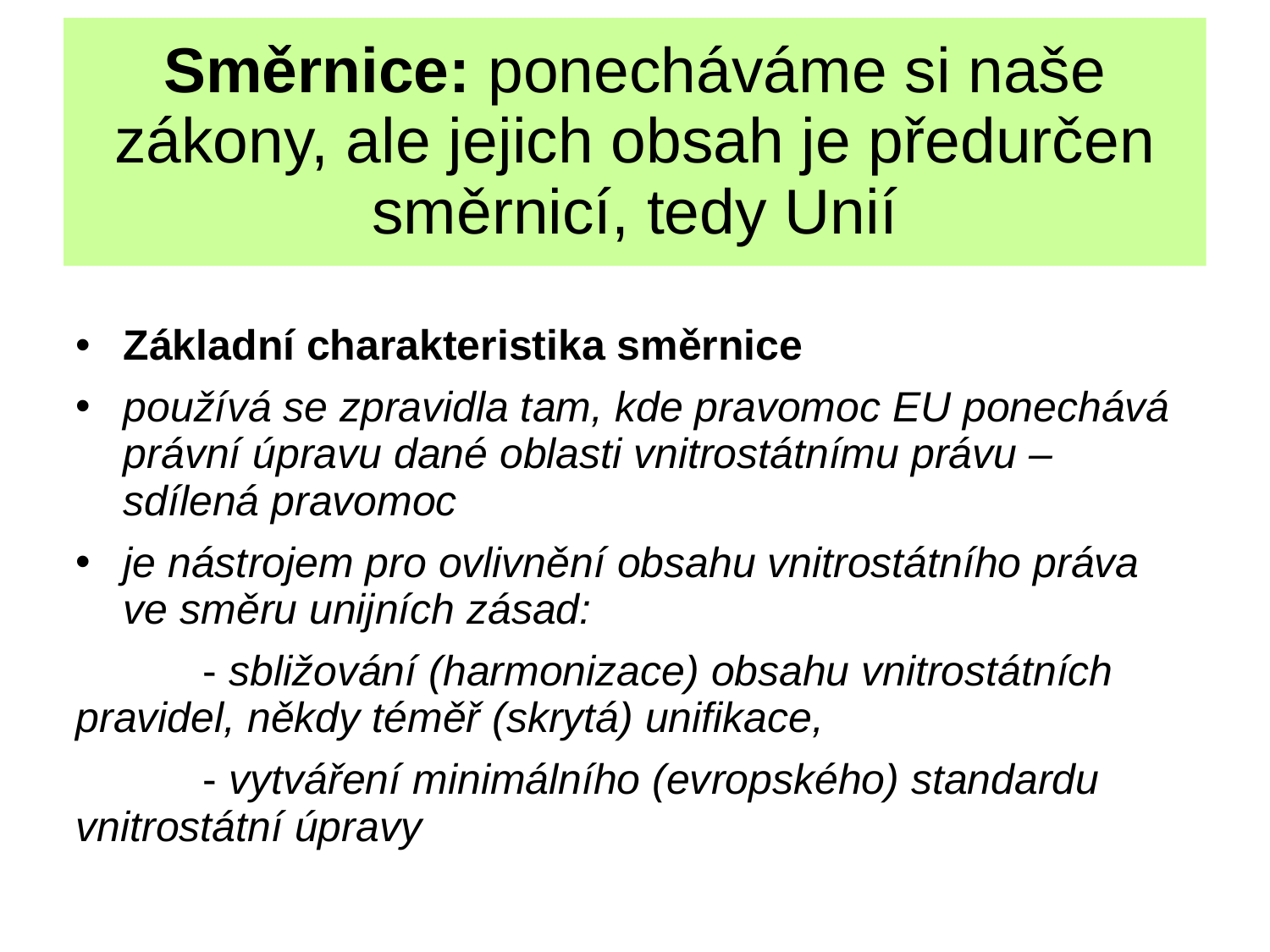

# Směrnice: ponecháváme si naše zákony, ale jejich obsah je předurčen směrnicí, tedy Unií
Základní charakteristika směrnice
používá se zpravidla tam, kde pravomoc EU ponechává právní úpravu dané oblasti vnitrostátnímu právu – sdílená pravomoc
je nástrojem pro ovlivnění obsahu vnitrostátního práva ve směru unijních zásad:
	- sbližování (harmonizace) obsahu vnitrostátních pravidel, někdy téměř (skrytá) unifikace,
	- vytváření minimálního (evropského) standardu vnitrostátní úpravy